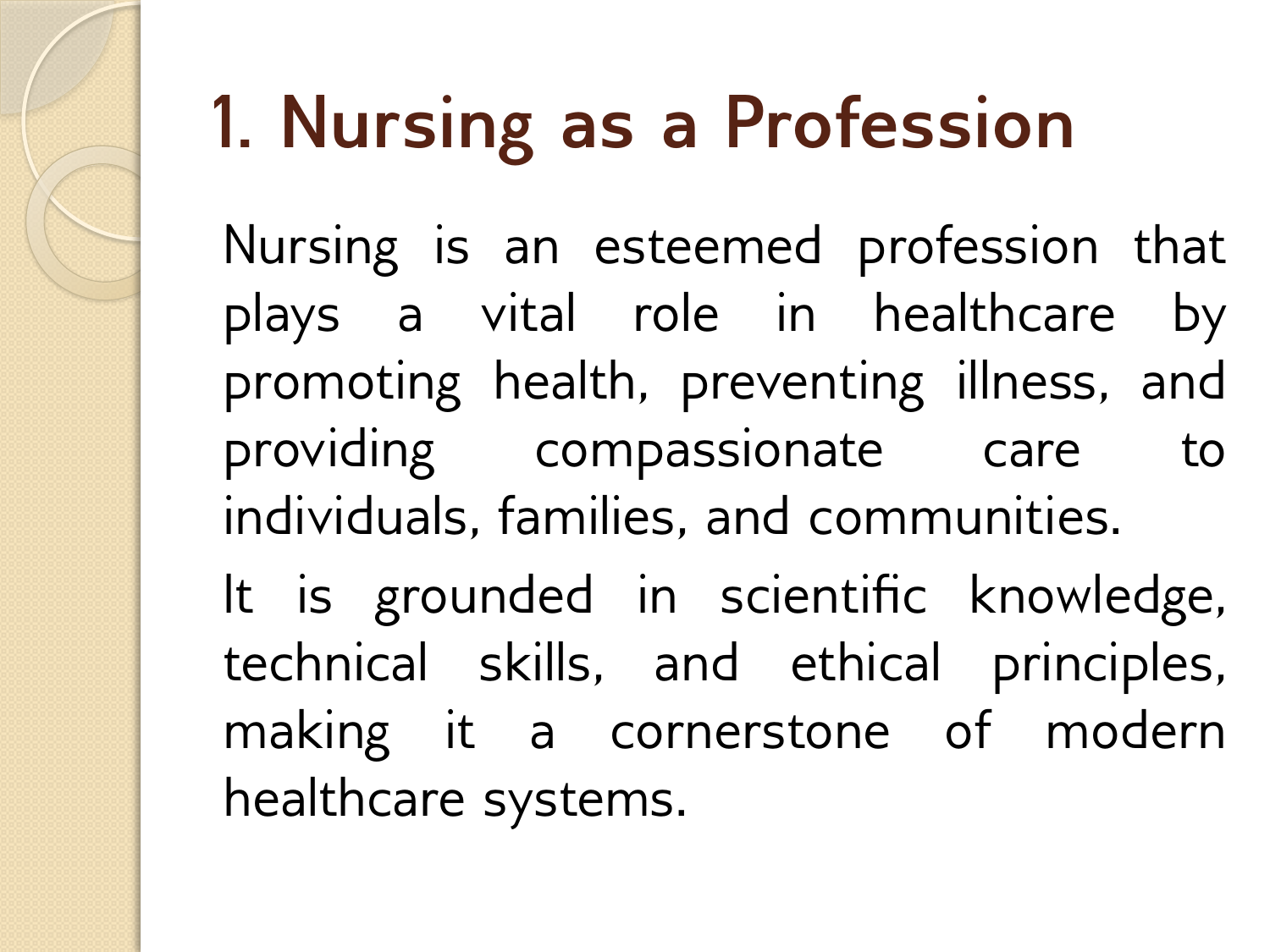

# 1. Nursing as a Profession
Nursing is an esteemed profession that plays a vital role in healthcare by promoting health, preventing illness, and providing compassionate care to individuals, families, and communities.
It is grounded in scientific knowledge, technical skills, and ethical principles, making it a cornerstone of modern healthcare systems.